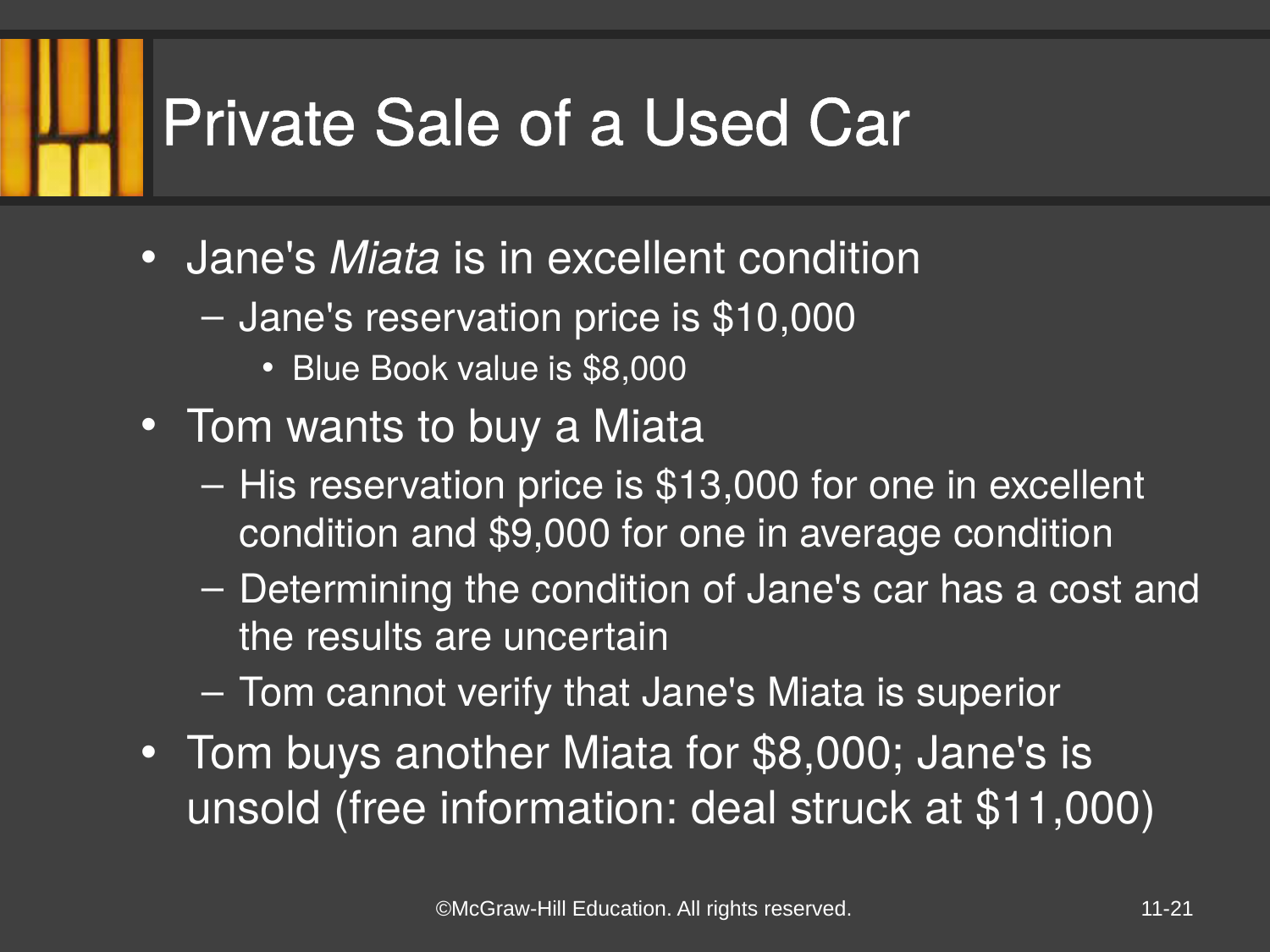

# Private Sale of a Used Car
Jane's Miata is in excellent condition
Jane's reservation price is $10,000
Blue Book value is $8,000
Tom wants to buy a Miata
His reservation price is $13,000 for one in excellent condition and $9,000 for one in average condition
Determining the condition of Jane's car has a cost and the results are uncertain
Tom cannot verify that Jane's Miata is superior
Tom buys another Miata for $8,000; Jane's is unsold (free information: deal struck at $11,000)
11-21
©McGraw-Hill Education. All rights reserved.